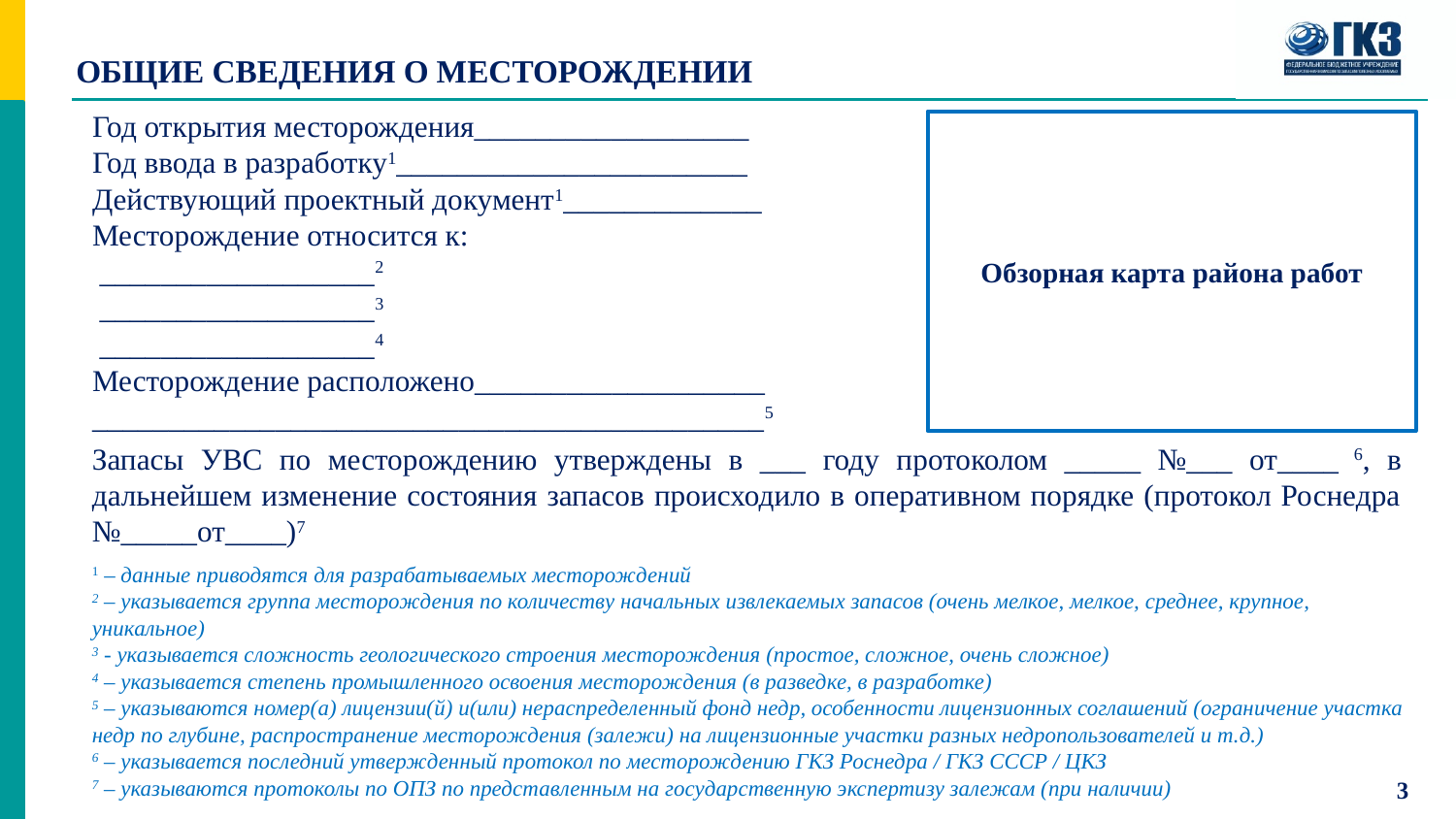

# ОБЩИЕ СВЕДЕНИЯ О МЕСТОРОЖДЕНИИ
Год открытия месторождения__________________
Год ввода в разработку1_______________________
Действующий проектный документ1_____________
Месторождение относится к:
 __________________2
 __________________3
 __________________4
Месторождение расположено___________________
____________________________________________5

Обзорная карта района работ

Запасы УВС по месторождению утверждены в ___ году протоколом _____ №___ от____ 6, в дальнейшем изменение состояния запасов происходило в оперативном порядке (протокол Роснедра №_____от____)7
1 – данные приводятся для разрабатываемых месторождений
2 – указывается группа месторождения по количеству начальных извлекаемых запасов (очень мелкое, мелкое, среднее, крупное, уникальное)
3 - указывается сложность геологического строения месторождения (простое, сложное, очень сложное)
4 – указывается степень промышленного освоения месторождения (в разведке, в разработке)
5 – указываются номер(а) лицензии(й) и(или) нераспределенный фонд недр, особенности лицензионных соглашений (ограничение участка недр по глубине, распространение месторождения (залежи) на лицензионные участки разных недропользователей и т.д.)
6 – указывается последний утвержденный протокол по месторождению ГКЗ Роснедра / ГКЗ СССР / ЦКЗ
7 – указываются протоколы по ОПЗ по представленным на государственную экспертизу залежам (при наличии)

3